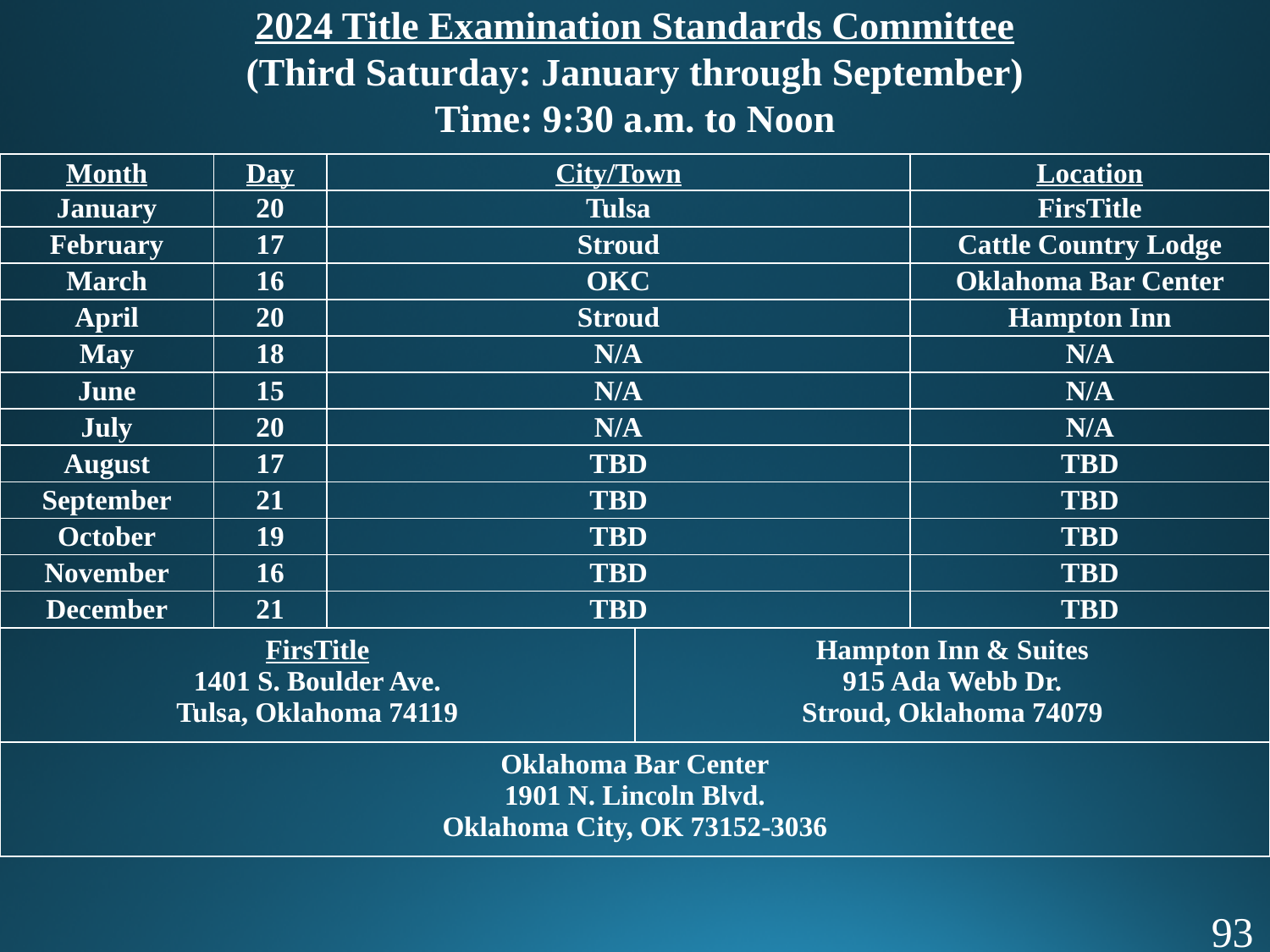

2024 Title Examination Standards Committee
(Third Saturday: January through September)
Time: 9:30 a.m. to Noon
| Month | Day | City/Town | Location |
| --- | --- | --- | --- |
| January | 20 | Tulsa | FirsTitle |
| February | 17 | Stroud | Cattle Country Lodge |
| March | 16 | OKC | Oklahoma Bar Center |
| April | 20 | Stroud | Hampton Inn |
| May | 18 | N/A | N/A |
| June | 15 | N/A | N/A |
| July | 20 | N/A | N/A |
| August | 17 | TBD | TBD |
| September | 21 | TBD | TBD |
| October | 19 | TBD | TBD |
| November | 16 | TBD | TBD |
| December | 21 | TBD | TBD |
| FirsTitle 1401 S. Boulder Ave. Tulsa, Oklahoma 74119 | Hampton Inn & Suites 915 Ada Webb Dr. Stroud, Oklahoma 74079 |
| --- | --- |
| Oklahoma Bar Center 1901 N. Lincoln Blvd. Oklahoma City, OK 73152-3036 |  |
93